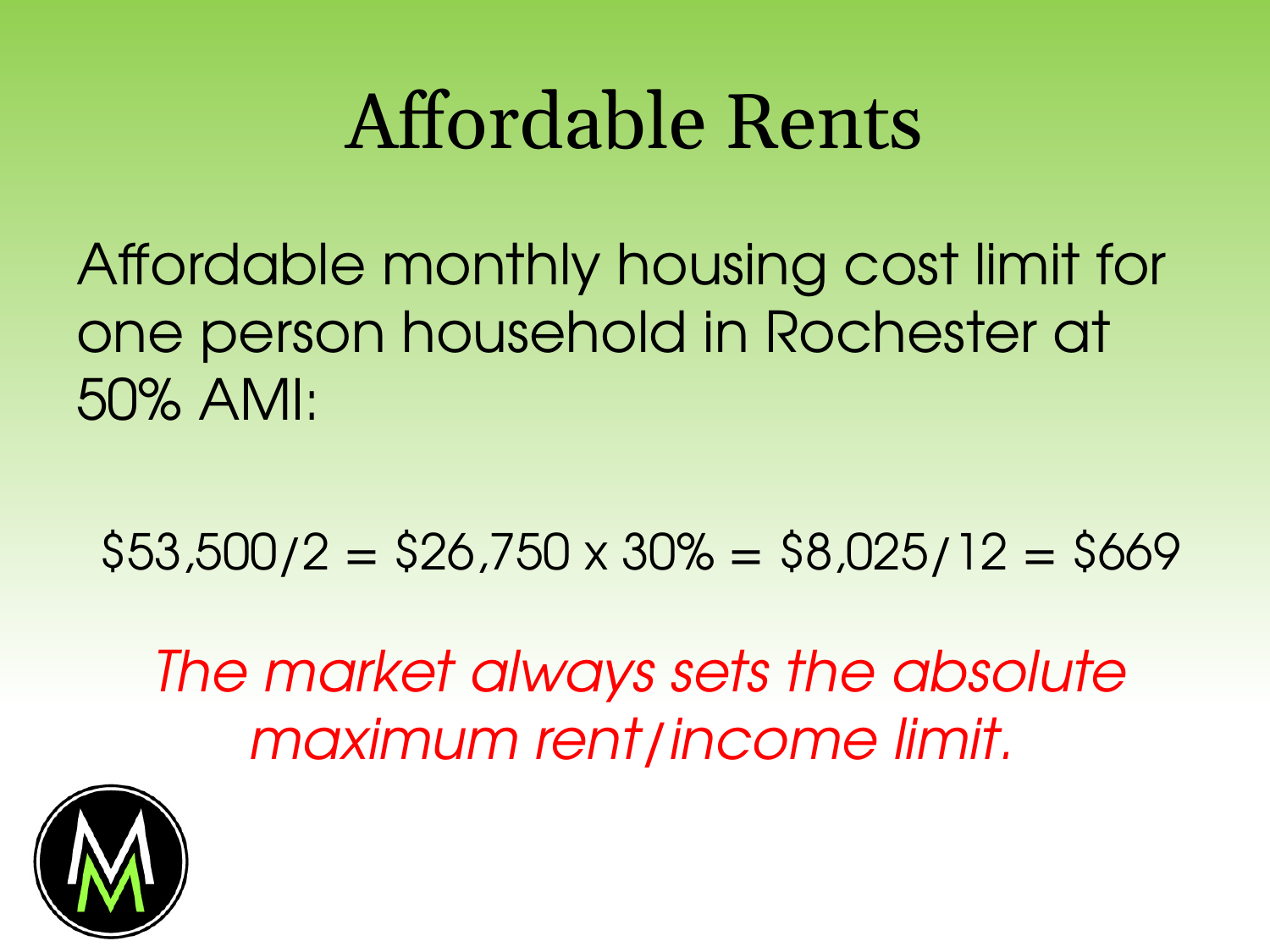

# Affordable Rents
Affordable monthly housing cost limit for one person household in Rochester at 50% AMI:

$53,500/2 = $26,750 x 30% = $8,025/12 = $669

The market always sets the absolute maximum rent/income limit.